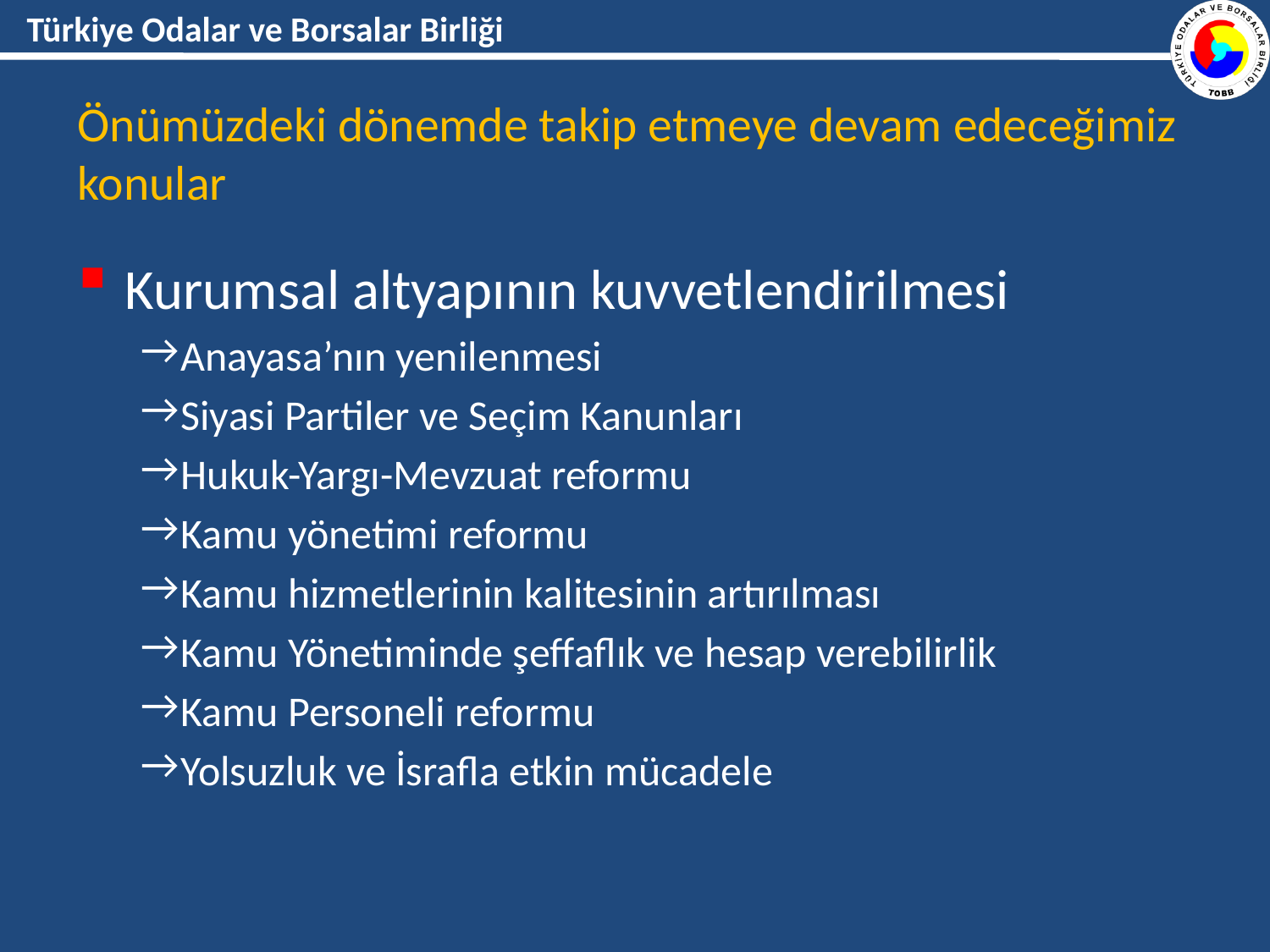

# Önümüzdeki dönemde takip etmeye devam edeceğimiz konular
Kurumsal altyapının kuvvetlendirilmesi
Anayasa’nın yenilenmesi
Siyasi Partiler ve Seçim Kanunları
Hukuk-Yargı-Mevzuat reformu
Kamu yönetimi reformu
Kamu hizmetlerinin kalitesinin artırılması
Kamu Yönetiminde şeffaflık ve hesap verebilirlik
Kamu Personeli reformu
Yolsuzluk ve İsrafla etkin mücadele